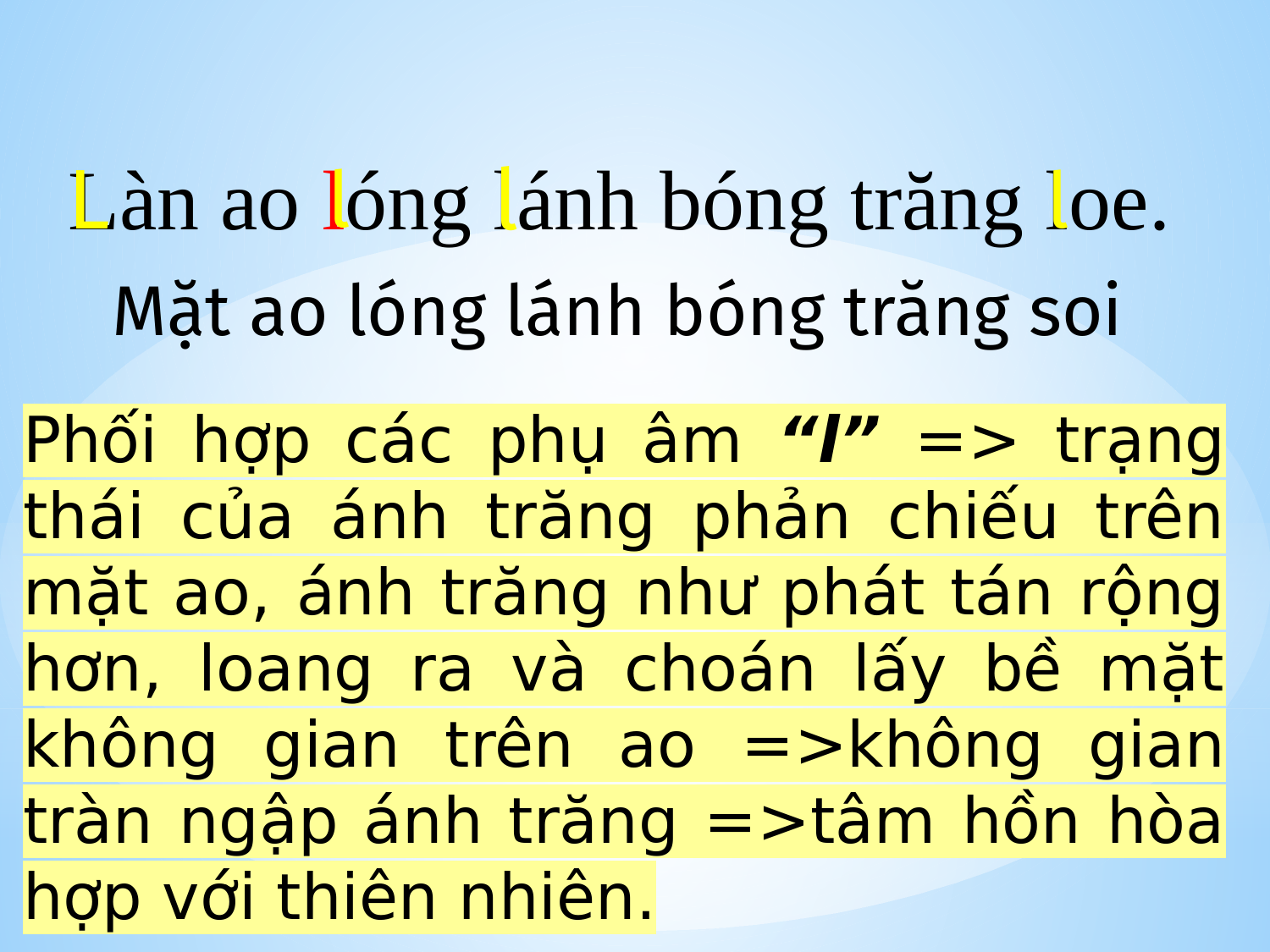

L
l
Làn ao lóng lánh bóng trăng loe.
l
l
Mặt ao lóng lánh bóng trăng soi
Phối hợp các phụ âm “l” => trạng thái của ánh trăng phản chiếu trên mặt ao, ánh trăng như phát tán rộng hơn, loang ra và choán lấy bề mặt không gian trên ao =>không gian tràn ngập ánh trăng =>tâm hồn hòa hợp với thiên nhiên.